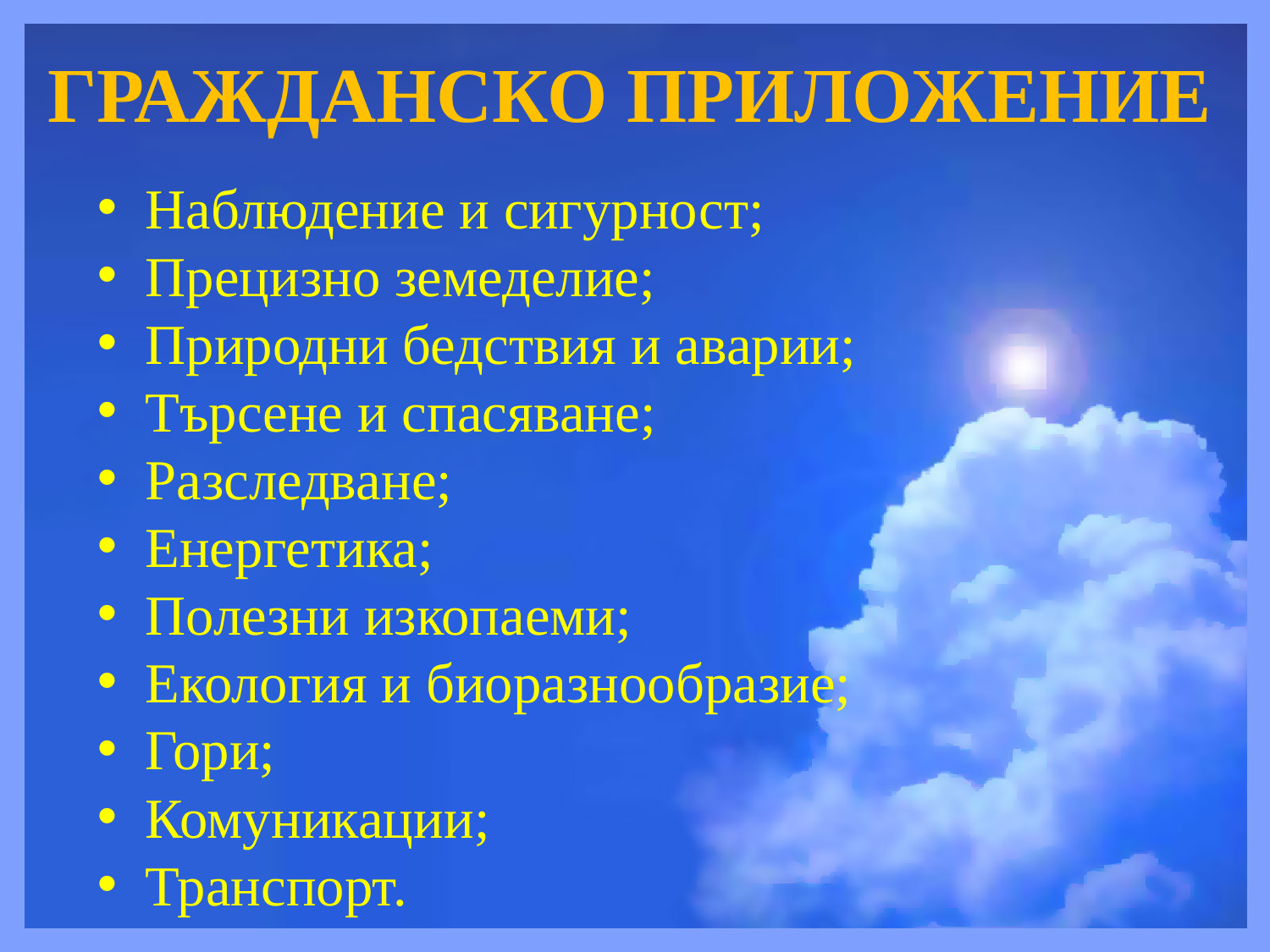

# ГРАЖДАНСКО ПРИЛОЖЕНИЕ
Наблюдение и сигурност;
Прецизно земеделие;
Природни бедствия и аварии;
Търсене и спасяване;
Разследване;
Енергетика;
Полезни изкопаеми;
Екология и биоразнообразие;
Гори;
Комуникации;
Транспорт.